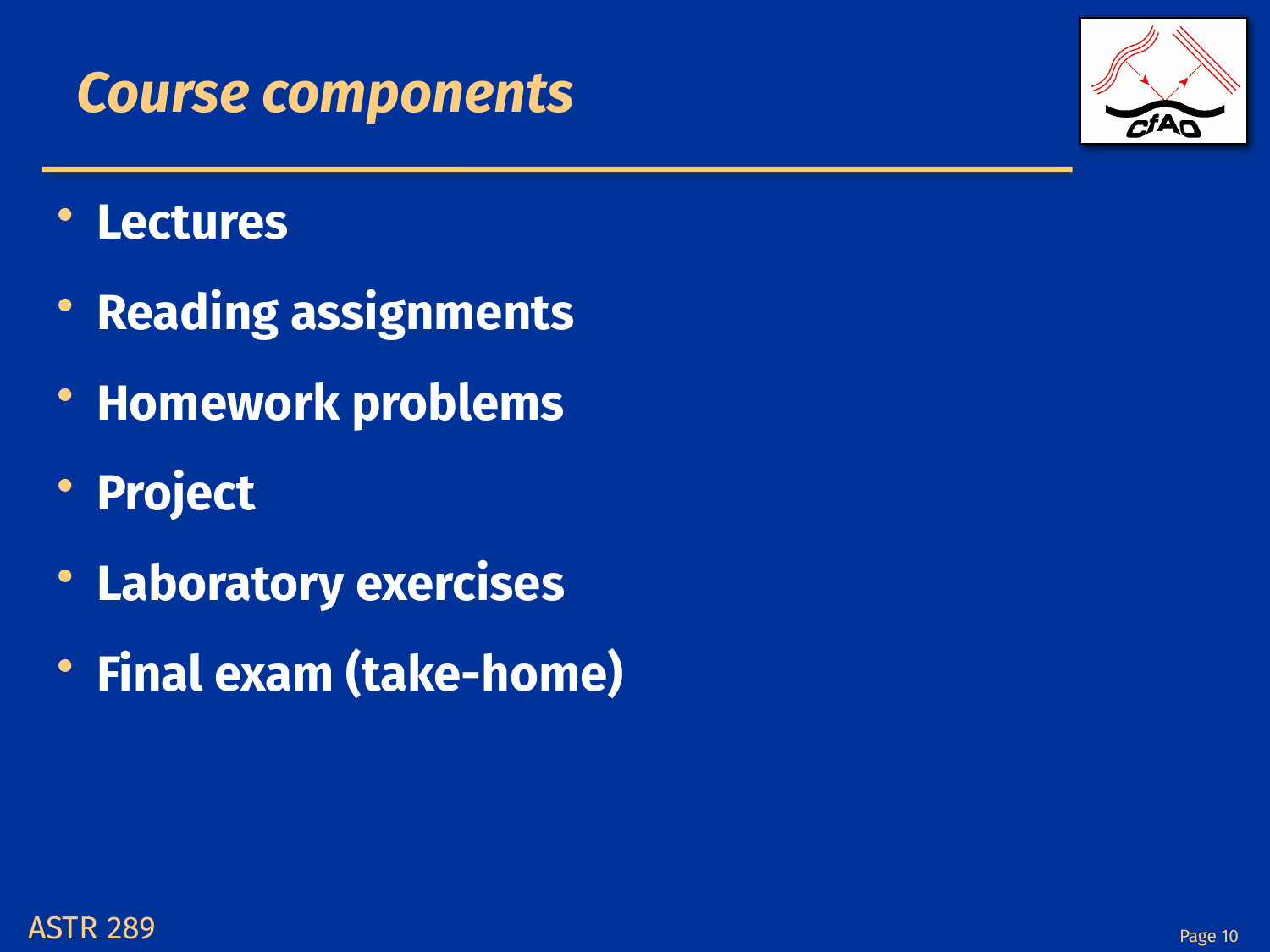

# Course components
Lectures
Reading assignments
Homework problems
Project
Laboratory exercises
Final exam (take-home)